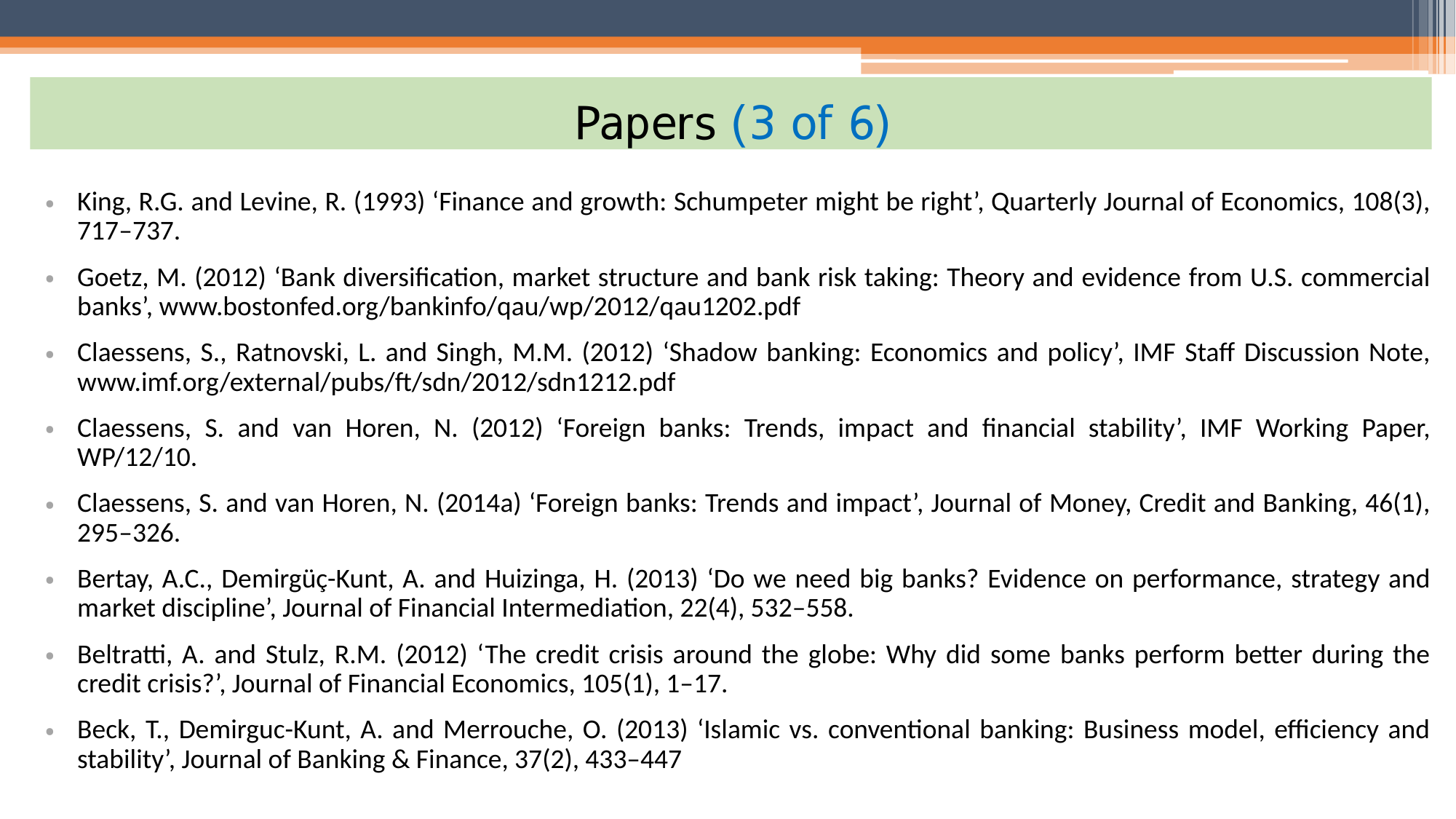

Papers (3 of 6)
King, R.G. and Levine, R. (1993) ‘Finance and growth: Schumpeter might be right’, Quarterly Journal of Economics, 108(3), 717–737.
Goetz, M. (2012) ‘Bank diversification, market structure and bank risk taking: Theory and evidence from U.S. commercial banks’, www.bostonfed.org/bankinfo/qau/wp/2012/qau1202.pdf
Claessens, S., Ratnovski, L. and Singh, M.M. (2012) ‘Shadow banking: Economics and policy’, IMF Staff Discussion Note, www.imf.org/external/pubs/ft/sdn/2012/sdn1212.pdf
Claessens, S. and van Horen, N. (2012) ‘Foreign banks: Trends, impact and financial stability’, IMF Working Paper, WP/12/10.
Claessens, S. and van Horen, N. (2014a) ‘Foreign banks: Trends and impact’, Journal of Money, Credit and Banking, 46(1), 295–326.
Bertay, A.C., Demirgüç-Kunt, A. and Huizinga, H. (2013) ‘Do we need big banks? Evidence on performance, strategy and market discipline’, Journal of Financial Intermediation, 22(4), 532–558.
Beltratti, A. and Stulz, R.M. (2012) ‘The credit crisis around the globe: Why did some banks perform better during the credit crisis?’, Journal of Financial Economics, 105(1), 1–17.
Beck, T., Demirguc-Kunt, A. and Merrouche, O. (2013) ‘Islamic vs. conventional banking: Business model, efficiency and stability’, Journal of Banking & Finance, 37(2), 433–447